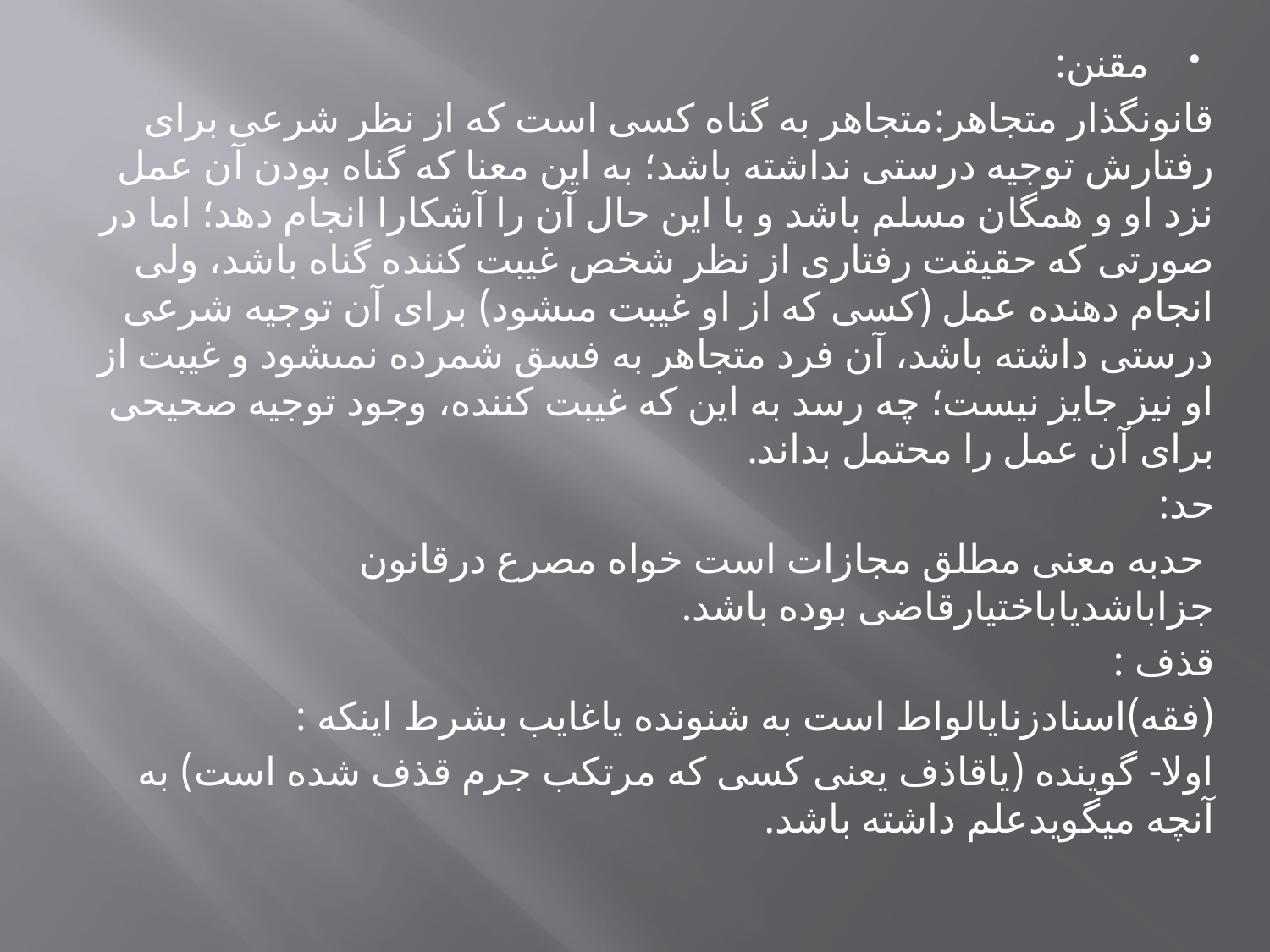

مقنن:
قانونگذار متجاهر:متجاهر به گناه كسى است كه از نظر شرعى براى رفتارش توجیه درستى نداشته باشد؛ به این معنا كه گناه بودن آن عمل نزد او و همگان مسلم باشد و با این حال آن را آشكارا انجام دهد؛ اما در صورتى كه حقیقت رفتارى از نظر شخص غیبت كننده گناه باشد، ولى انجام دهنده عمل (كسى كه از او غیبت مى‏شود) براى آن توجیه شرعى درستى داشته باشد، آن فرد متجاهر به فسق شمرده نمى‏شود و غیبت از او نیز جایز نیست؛ چه رسد به این كه غیبت كننده، وجود توجیه صحیحى براى آن عمل را محتمل بداند.
حد:
 حدبه معنی مطلق مجازات است خواه مصرع درقانون جزاباشدیاباختیارقاضی بوده باشد.
قذف :
(فقه)اسنادزنایالواط است به شنونده یاغایب بشرط اینکه :
اولا- گوینده (یاقاذف یعنی کسی که مرتکب جرم قذف شده است) به آنچه میگویدعلم داشته باشد.